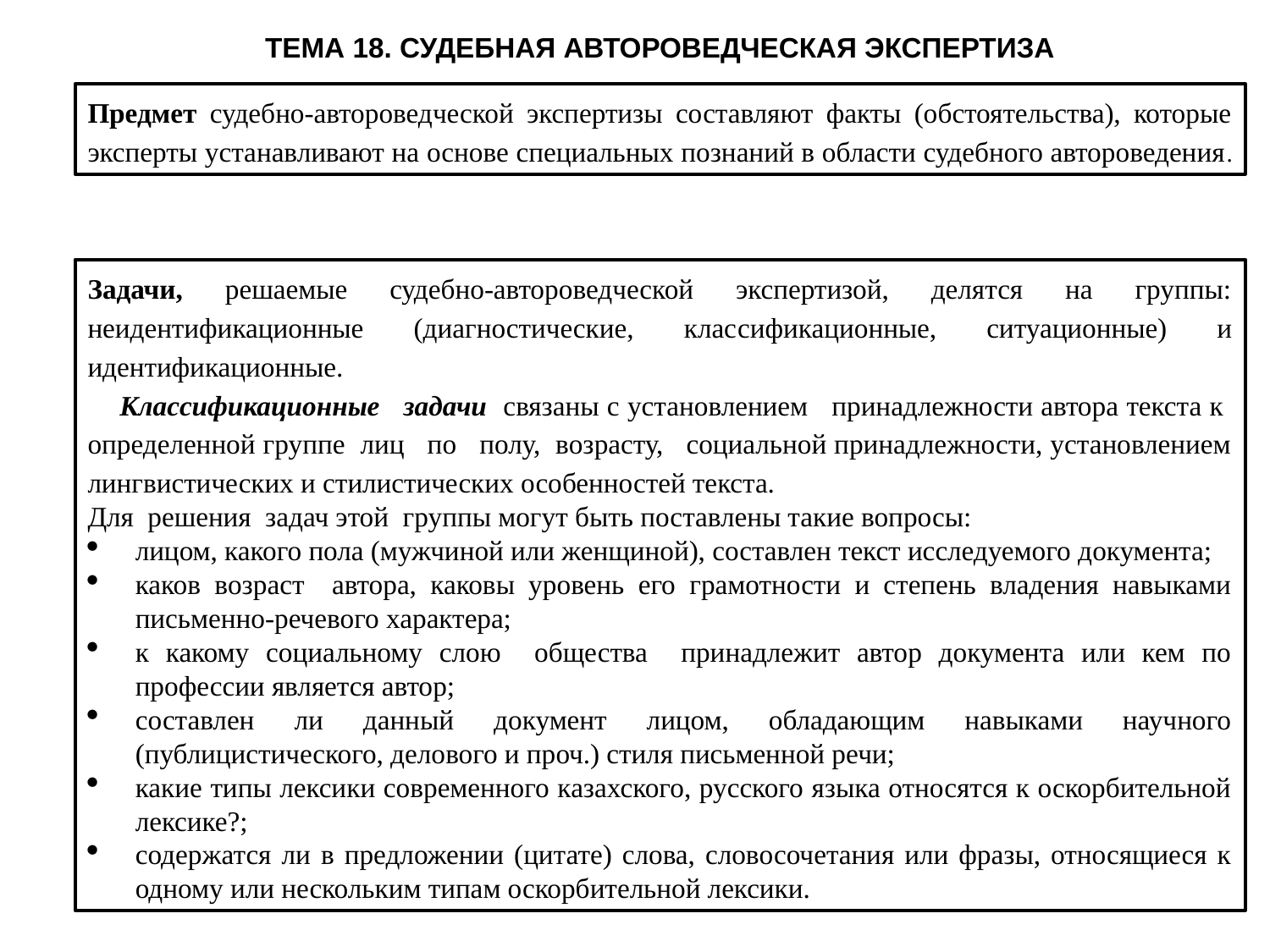

ТЕМА 18. СУДЕБНАЯ АВТОРОВЕДЧЕСКАЯ ЭКСПЕРТИЗА
Предмет судебно-автороведческой экспертизы составляют факты (обстоятельства), которые экс­перты устанавливают на основе специальных познаний в области судебного автороведения.
Задачи, решаемые судебно-автороведческой экспертизой, делятся на группы: неидентификационные (диагностические, клас­сификационные, ситуационные) и идентификационные.
    Классификационные   задачи  связаны с установлением   принадлежности автора текста к  определенной группе  лиц   по   полу,  возрасту,   социальной принадлежности, установлением лингвистических и стилистических особенностей текста.
Для  решения  задач этой  группы могут быть поставлены такие вопросы:
лицом, какого пола (мужчиной или женщиной), составлен текст исследуемого документа;
каков возраст  автора, каковы уровень его грамотности и степень владения навыками письменно-речевого характера;
к какому социальному слою  общества  принадлежит автор документа или кем по профессии является автор;
составлен ли данный документ лицом, обладающим навыками научного (публицистического, делового и проч.) стиля письменной речи;
какие типы лексики современного казахского, русского языка относятся к оскорбительной лексике?;
содержатся ли в предложении (цитате) слова, словосочетания или фразы, относящиеся к одному или нескольким типам оскорбительной лексики.